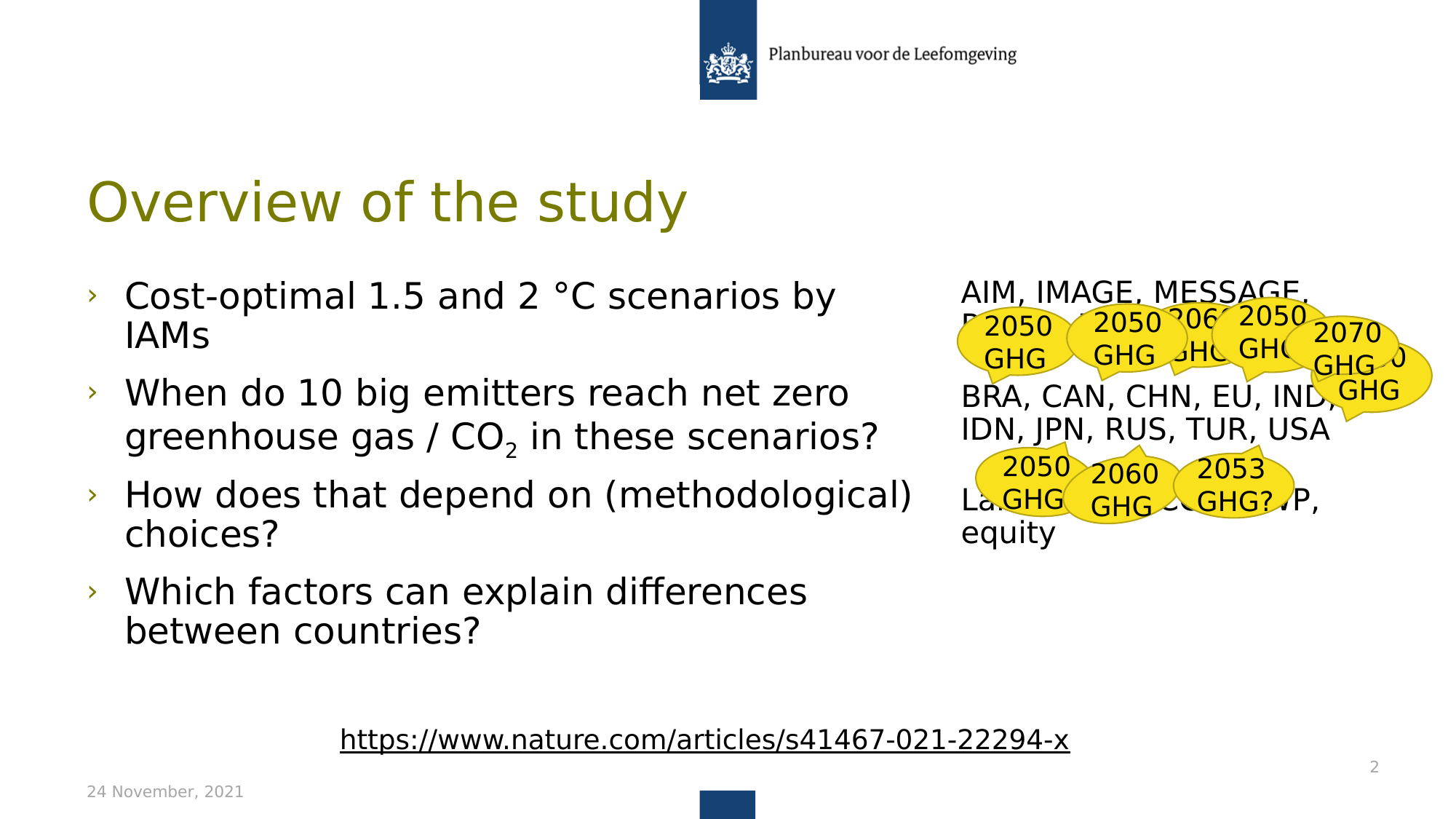

# Overview of the study
Cost-optimal 1.5 and 2 °C scenarios by IAMs
When do 10 big emitters reach net zero greenhouse gas / CO2 in these scenarios?
How does that depend on (methodological) choices?
Which factors can explain differences between countries?

AIM, IMAGE, MESSAGE, POLES, REMIND, WITCH

BRA, CAN, CHN, EU, IND, IDN, JPN, RUS, TUR, USA

Land use, BECCS, GWP, equity

2050
GHG

2060
GHG?

2050
GHG

2050
GHG

2070
GHG

2050
GHG

2050
GHG

2053
GHG?

2060
GHG

https://www.nature.com/articles/s41467-021-22294-x
2
24 November, 2021